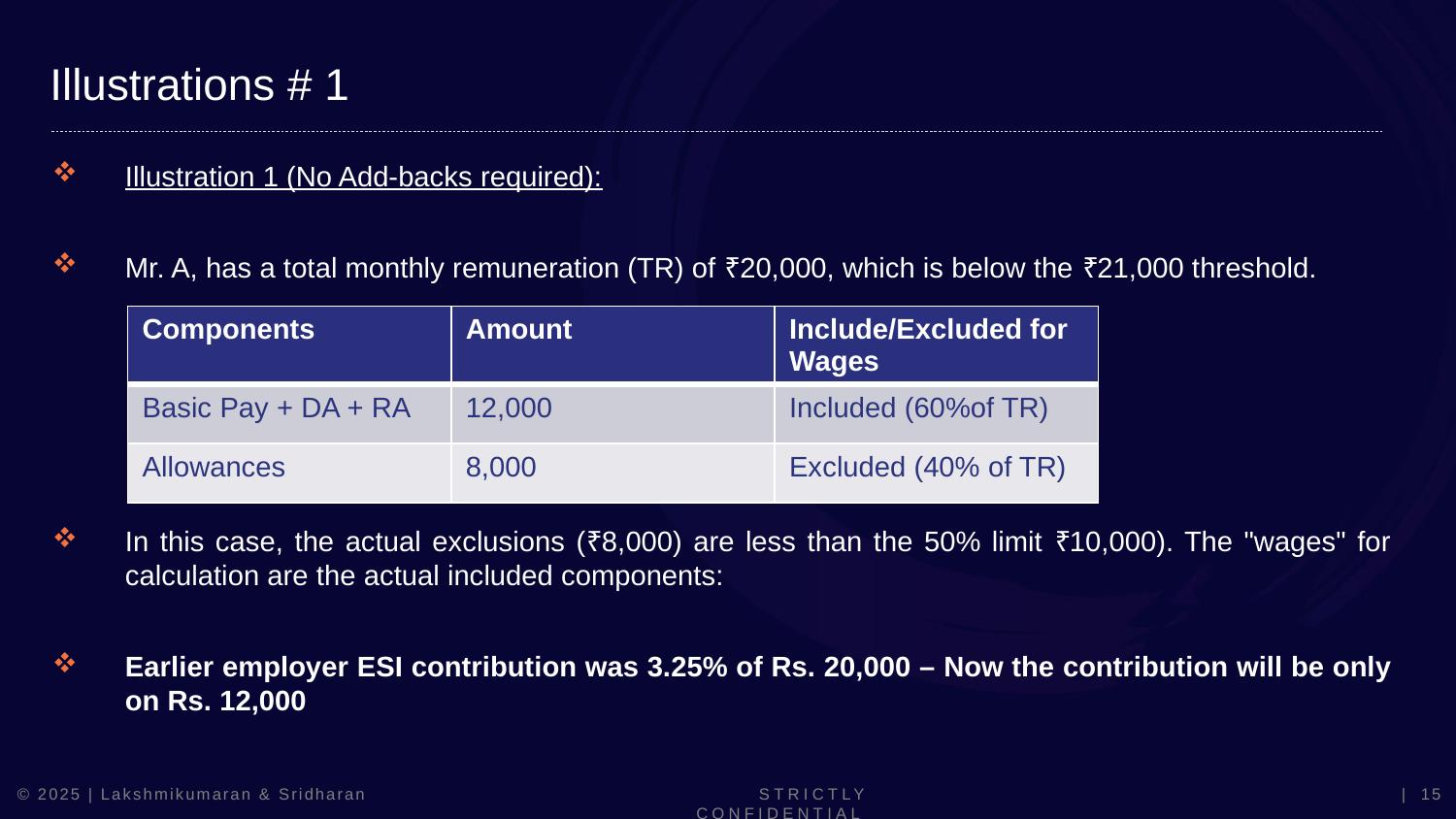

Illustrations # 1
Illustration 1 (No Add-backs required):

Mr. A, has a total monthly remuneration (TR) of ₹20,000, which is below the ₹21,000 threshold.

In this case, the actual exclusions (₹8,000) are less than the 50% limit ₹10,000). The "wages" for calculation are the actual included components:

Earlier employer ESI contribution was 3.25% of Rs. 20,000 – Now the contribution will be only on Rs. 12,000

| Components | Amount | Include/Excluded for Wages |
| --- | --- | --- |
| Basic Pay + DA + RA | 12,000 | Included (60%of TR) |
| Allowances | 8,000 | Excluded (40% of TR) |